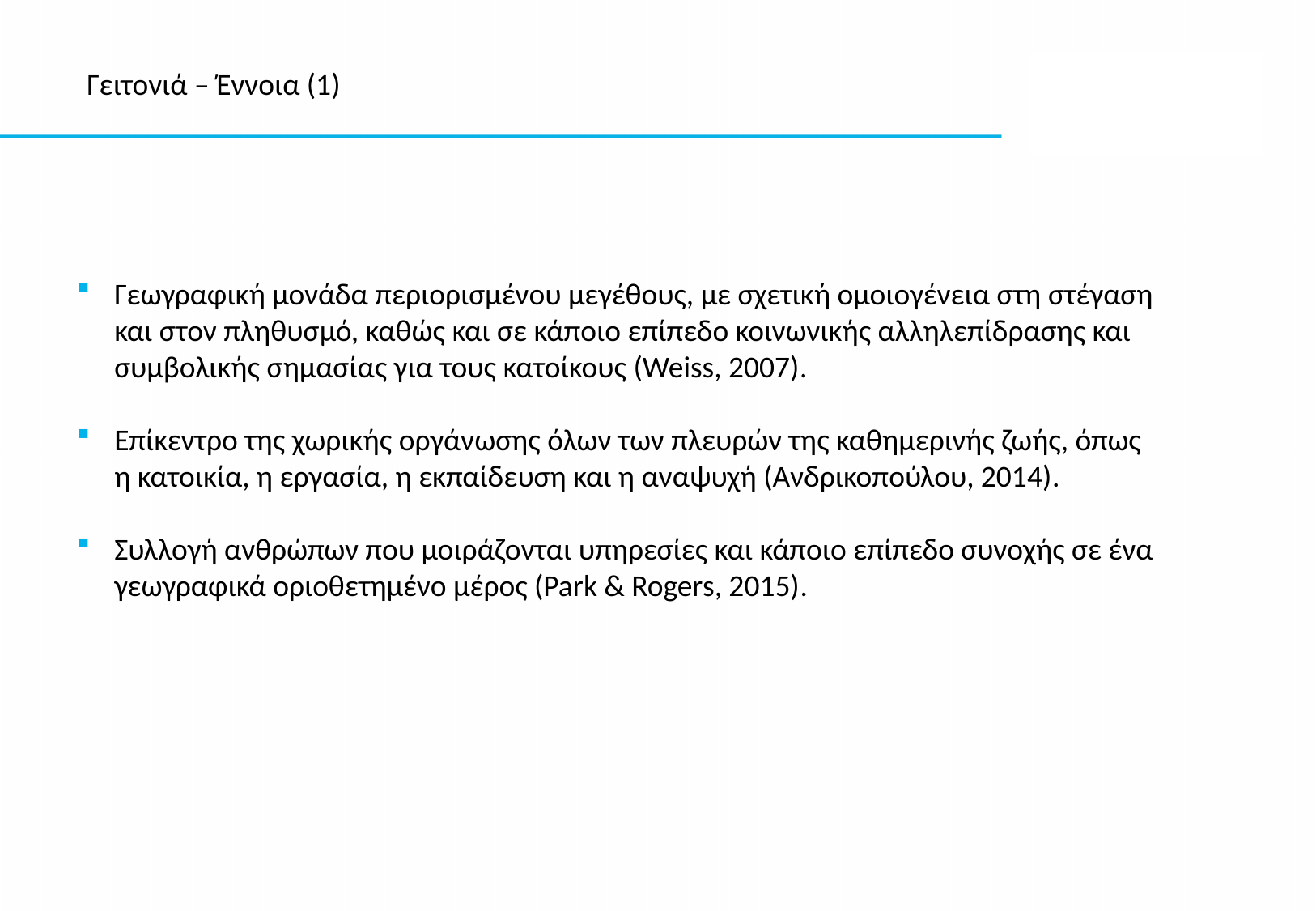

Γειτονιά – Έννοια (1)
Γεωγραφική μονάδα περιορισμένου μεγέθους, με σχετική ομοιογένεια στη στέγαση και στον πληθυσμό, καθώς και σε κάποιο επίπεδο κοινωνικής αλληλεπίδρασης και συμβολικής σημασίας για τους κατοίκους (Weiss, 2007).

Επίκεντρο της χωρικής οργάνωσης όλων των πλευρών της καθημερινής ζωής, όπως η κατοικία, η εργασία, η εκπαίδευση και η αναψυχή (Ανδρικοπούλου, 2014).

Συλλογή ανθρώπων που μοιράζονται υπηρεσίες και κάποιο επίπεδο συνοχής σε ένα γεωγραφικά οριοθετημένο μέρος (Park & Rogers, 2015).